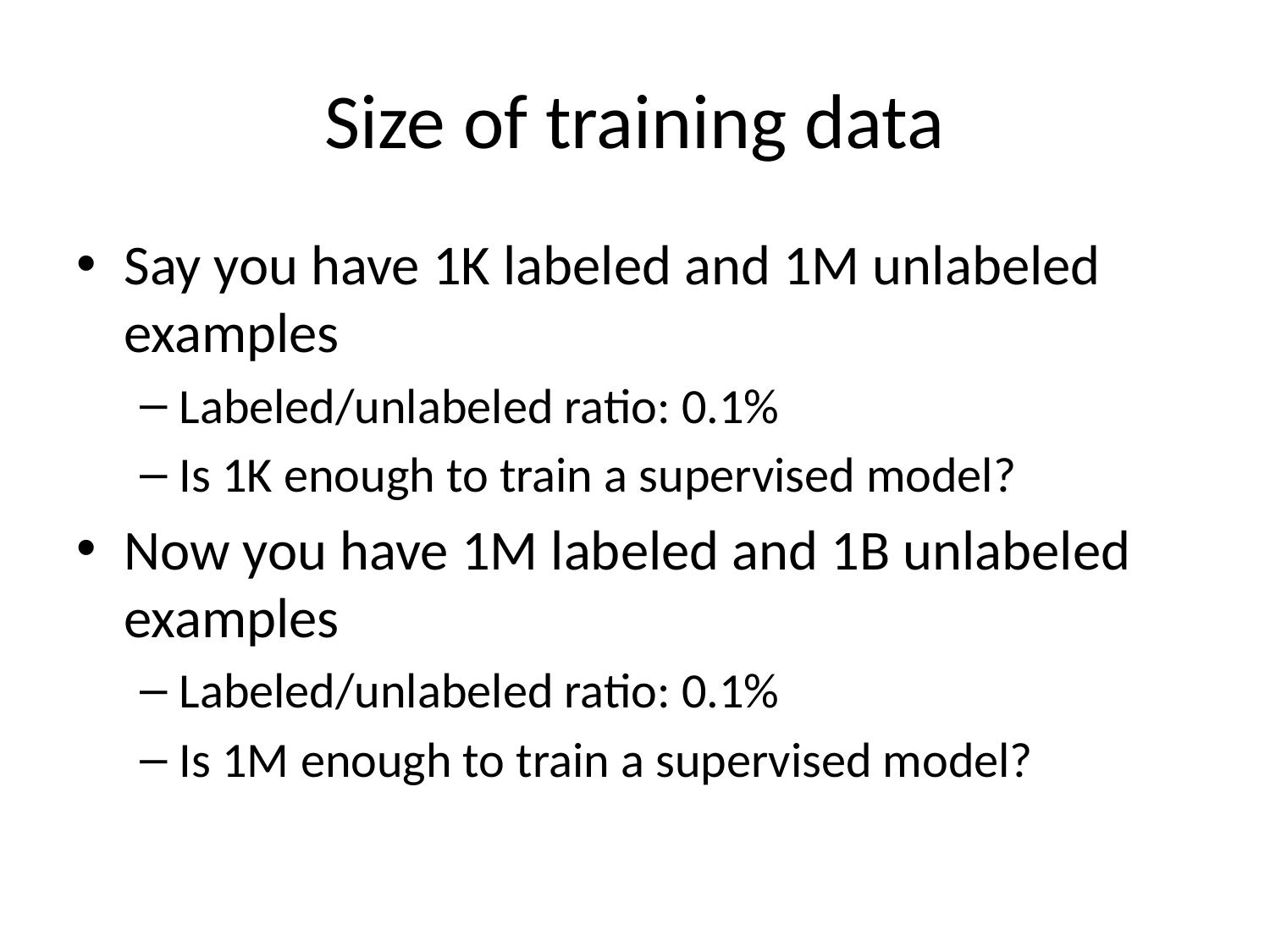

# Size of training data
Say you have 1K labeled and 1M unlabeled examples
Labeled/unlabeled ratio: 0.1%
Is 1K enough to train a supervised model?
Now you have 1M labeled and 1B unlabeled examples
Labeled/unlabeled ratio: 0.1%
Is 1M enough to train a supervised model?